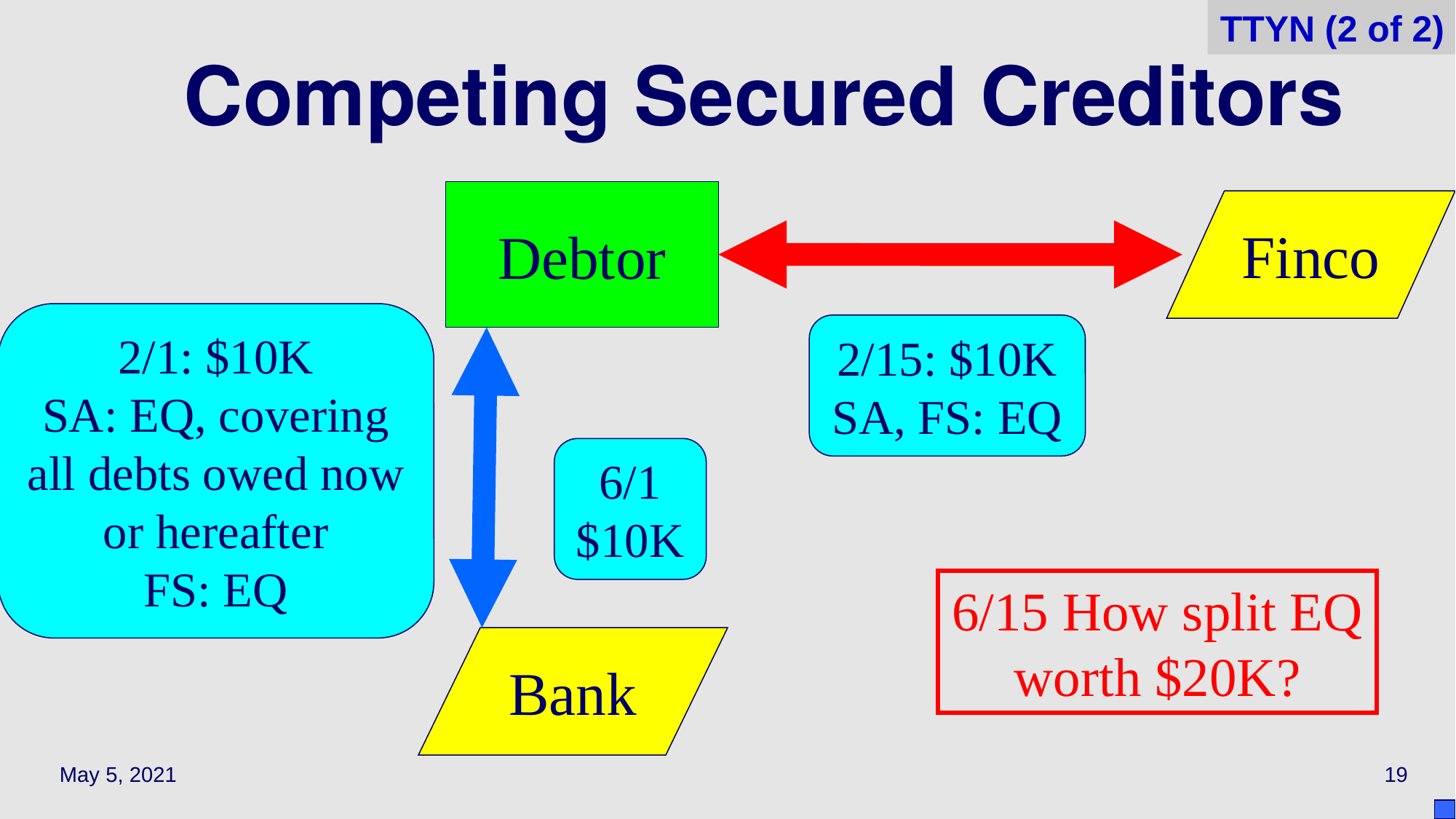

TTYN (2 of 2)
# Competing Secured Creditors
Debtor
Finco

2/15: $10K
SA, FS: EQ
2/1: $10K
SA: EQ, covering all debts owed now or hereafter
FS: EQ
6/1
$10K

6/15 How split EQ worth $20K?
Bank
May 5, 2021
19